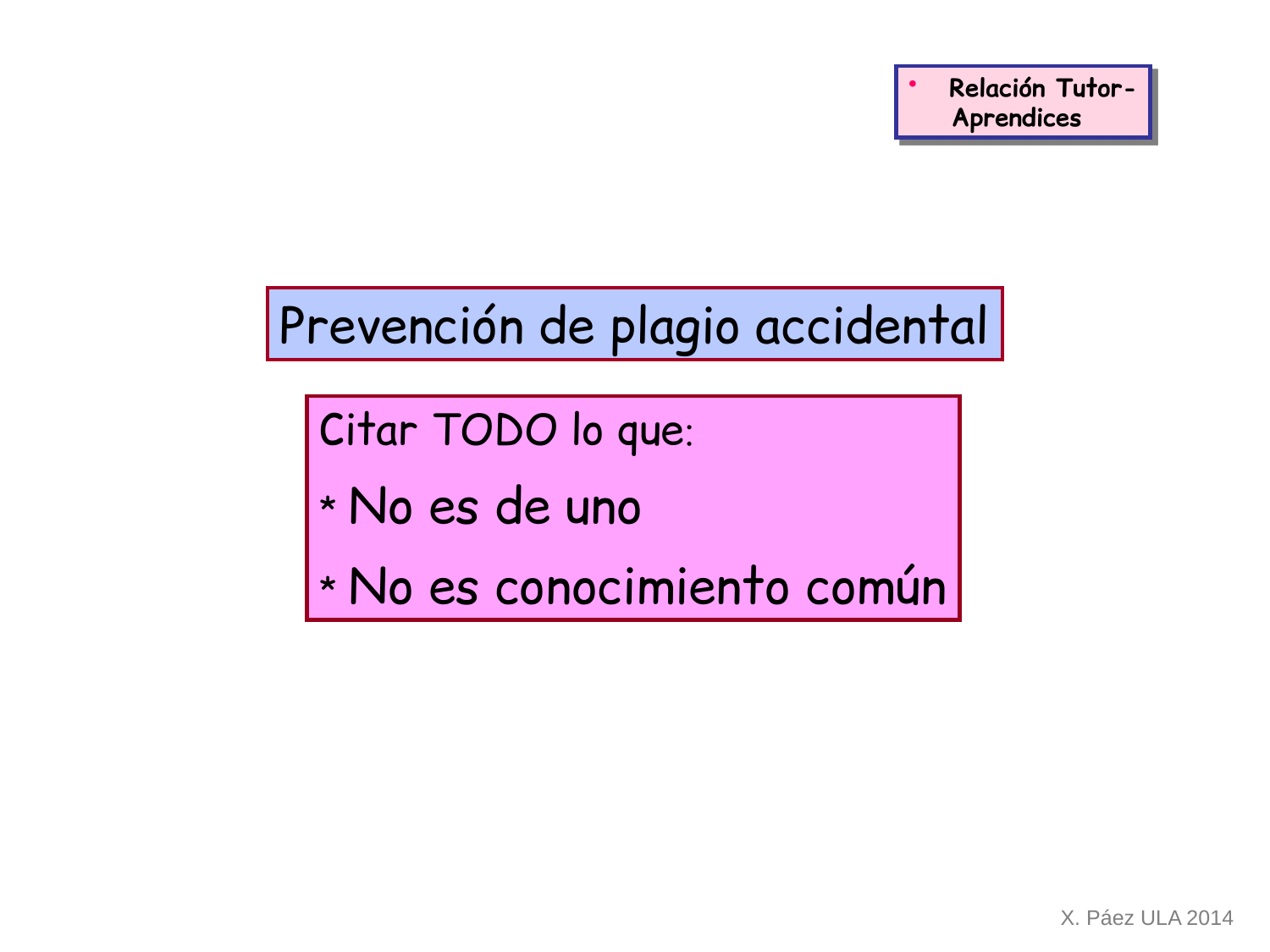

Relación Tutor-
    Aprendices
Prevención de plagio accidental
Citar TODO lo que:

* No es de uno

* No es conocimiento común
X. Páez ULA 2014